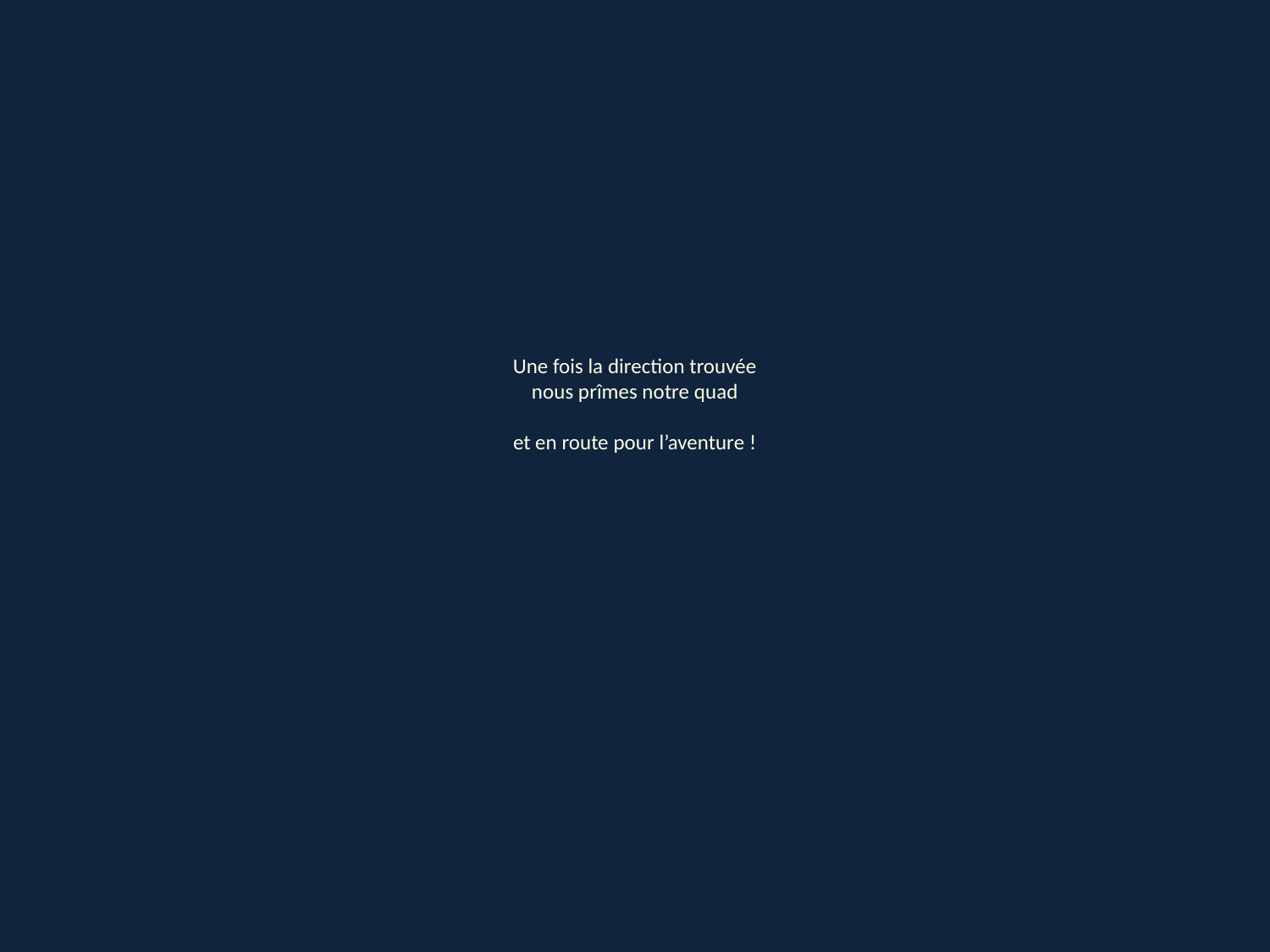

Une fois la direction trouvée
nous prîmes notre quad

et en route pour l’aventure !